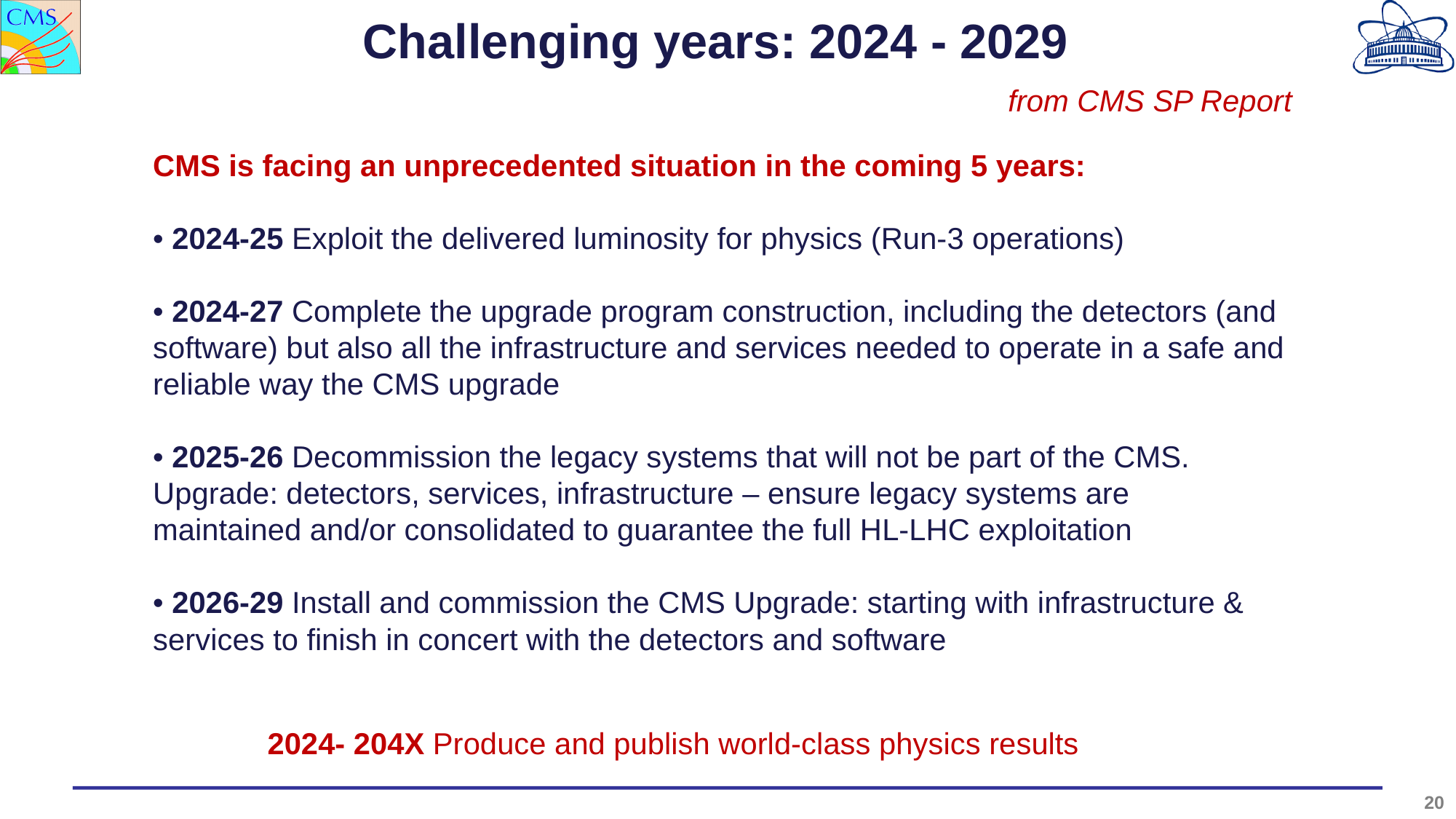

Challenging years: 2024 - 2029
from CMS SP Report
CMS is facing an unprecedented situation in the coming 5 years:

• 2024-25 Exploit the delivered luminosity for physics (Run-3 operations)

• 2024-27 Complete the upgrade program construction, including the detectors (and software) but also all the infrastructure and services needed to operate in a safe and reliable way the CMS upgrade

• 2025-26 Decommission the legacy systems that will not be part of the CMS.
Upgrade: detectors, services, infrastructure – ensure legacy systems are
maintained and/or consolidated to guarantee the full HL-LHC exploitation

• 2026-29 Install and commission the CMS Upgrade: starting with infrastructure & services to finish in concert with the detectors and software
2024- 204X Produce and publish world-class physics results
20